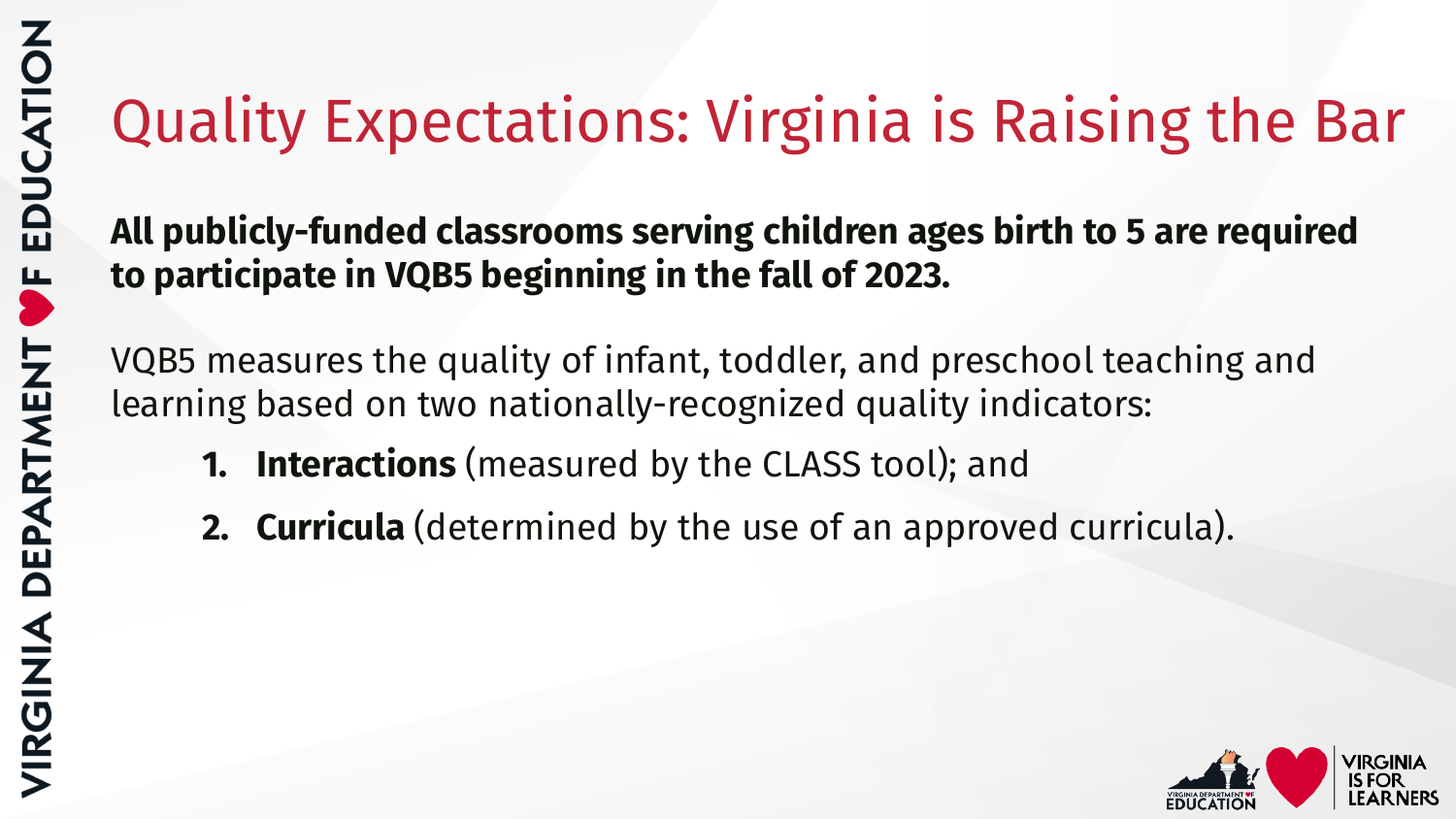

# Quality Expectations: Virginia is Raising the Bar
All publicly-funded classrooms serving children ages birth to 5 are required to participate in VQB5 beginning in the fall of 2023.

VQB5 measures the quality of infant, toddler, and preschool teaching and learning based on two nationally-recognized quality indicators:
Interactions (measured by the CLASS tool); and
Curricula (determined by the use of an approved curricula).